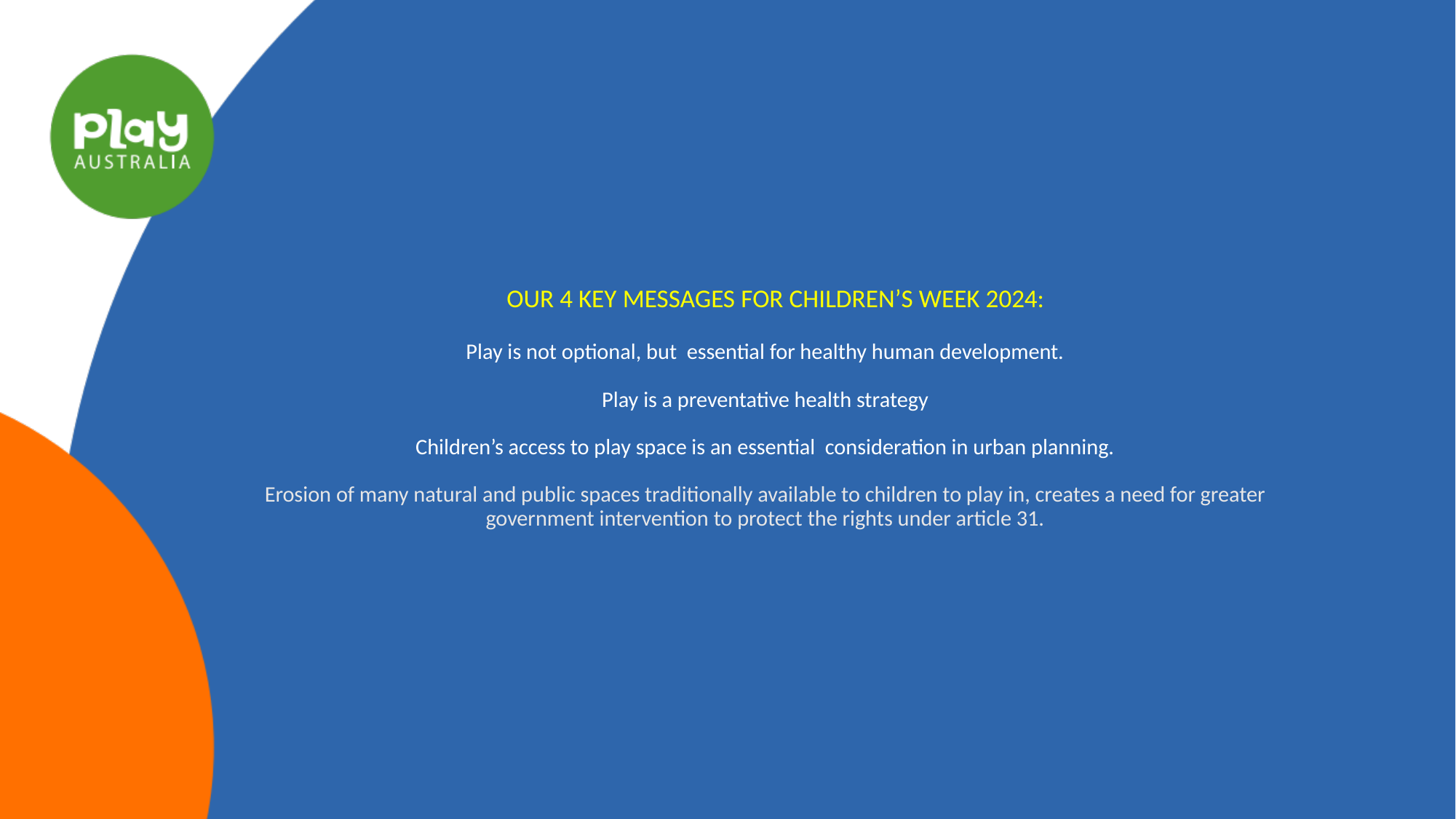

# OUR 4 KEY MESSAGES FOR CHILDREN’S WEEK 2024: Play is not optional, but  essential for healthy human development. Play is a preventative health strategy Children’s access to play space is an essential  consideration in urban planning. Erosion of many natural and public spaces traditionally available to children to play in, creates a need for greater government intervention to protect the rights under article 31.